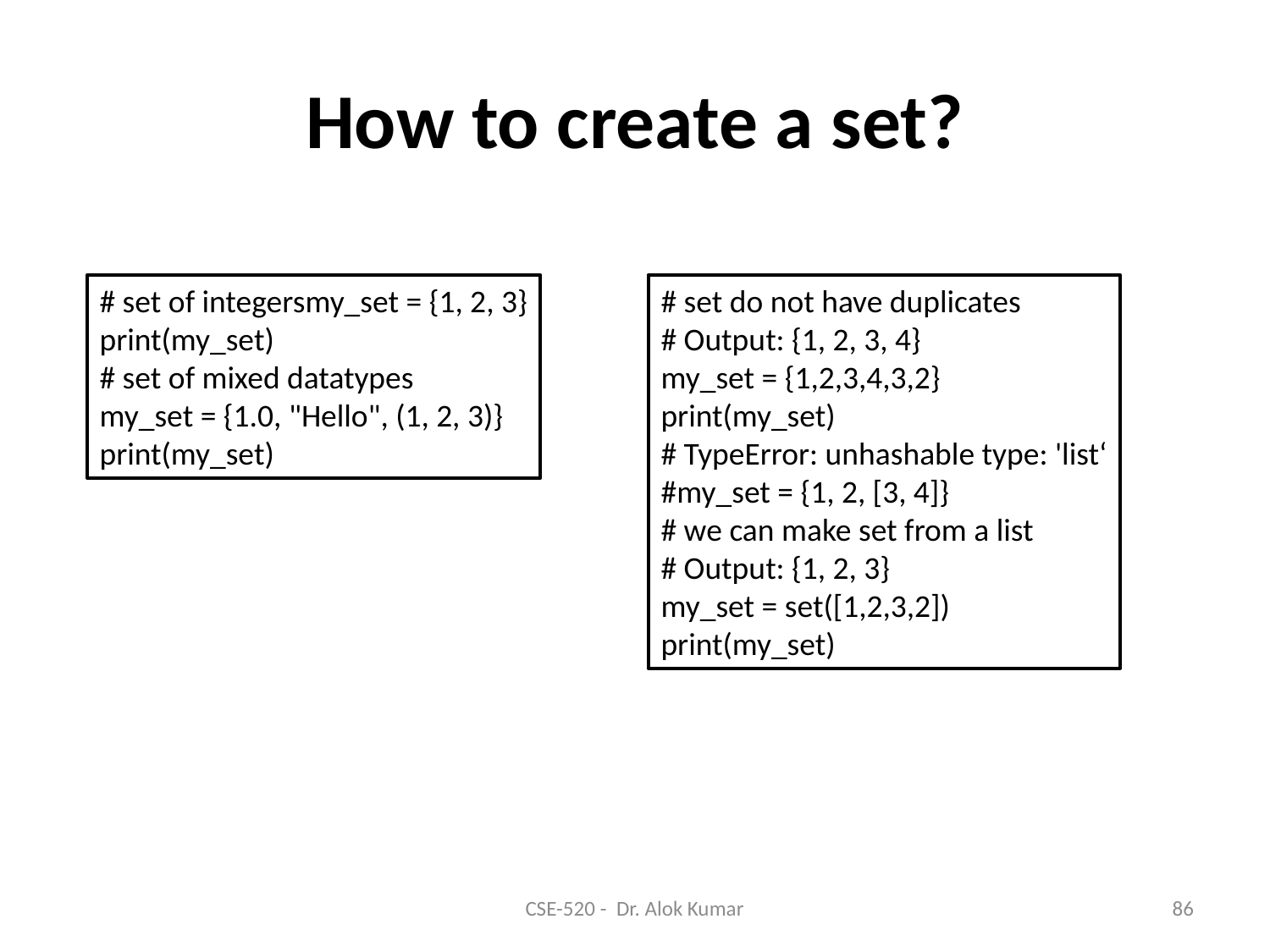

# How to create a set?
# set of integersmy_set = {1, 2, 3}
print(my_set)
# set of mixed datatypes
my_set = {1.0, "Hello", (1, 2, 3)}
print(my_set)
# set do not have duplicates
# Output: {1, 2, 3, 4}
my_set = {1,2,3,4,3,2}
print(my_set)
# TypeError: unhashable type: 'list‘
#my_set = {1, 2, [3, 4]}
# we can make set from a list
# Output: {1, 2, 3}
my_set = set([1,2,3,2])
print(my_set)
CSE-520 -  Dr. Alok Kumar
86